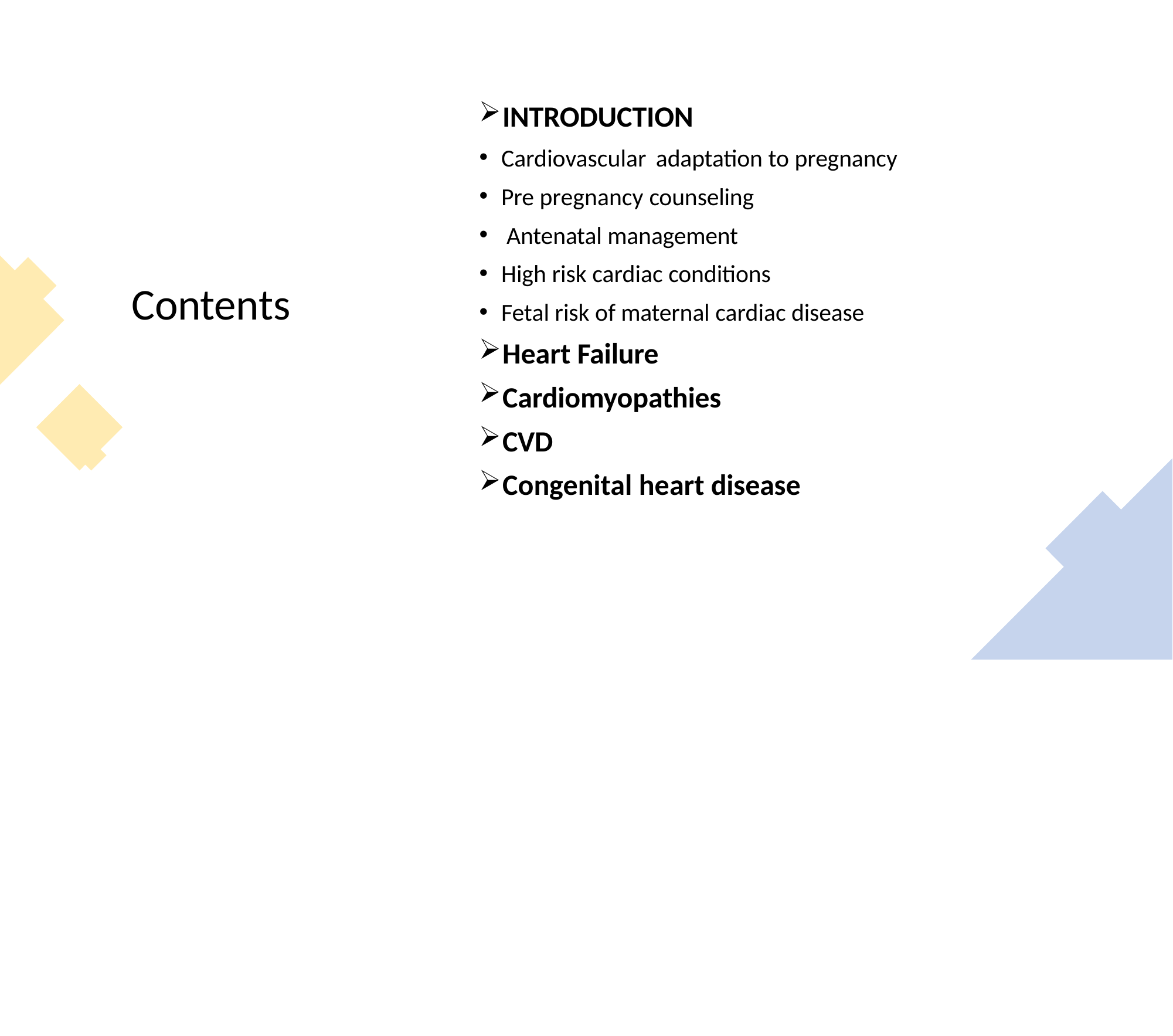

INTRODUCTION
Cardiovascular adaptation to pregnancy
Pre pregnancy counseling
Antenatal management
High risk cardiac conditions
Fetal risk of maternal cardiac disease
Heart Failure
Cardiomyopathies
CVD
Congenital heart disease

Contents